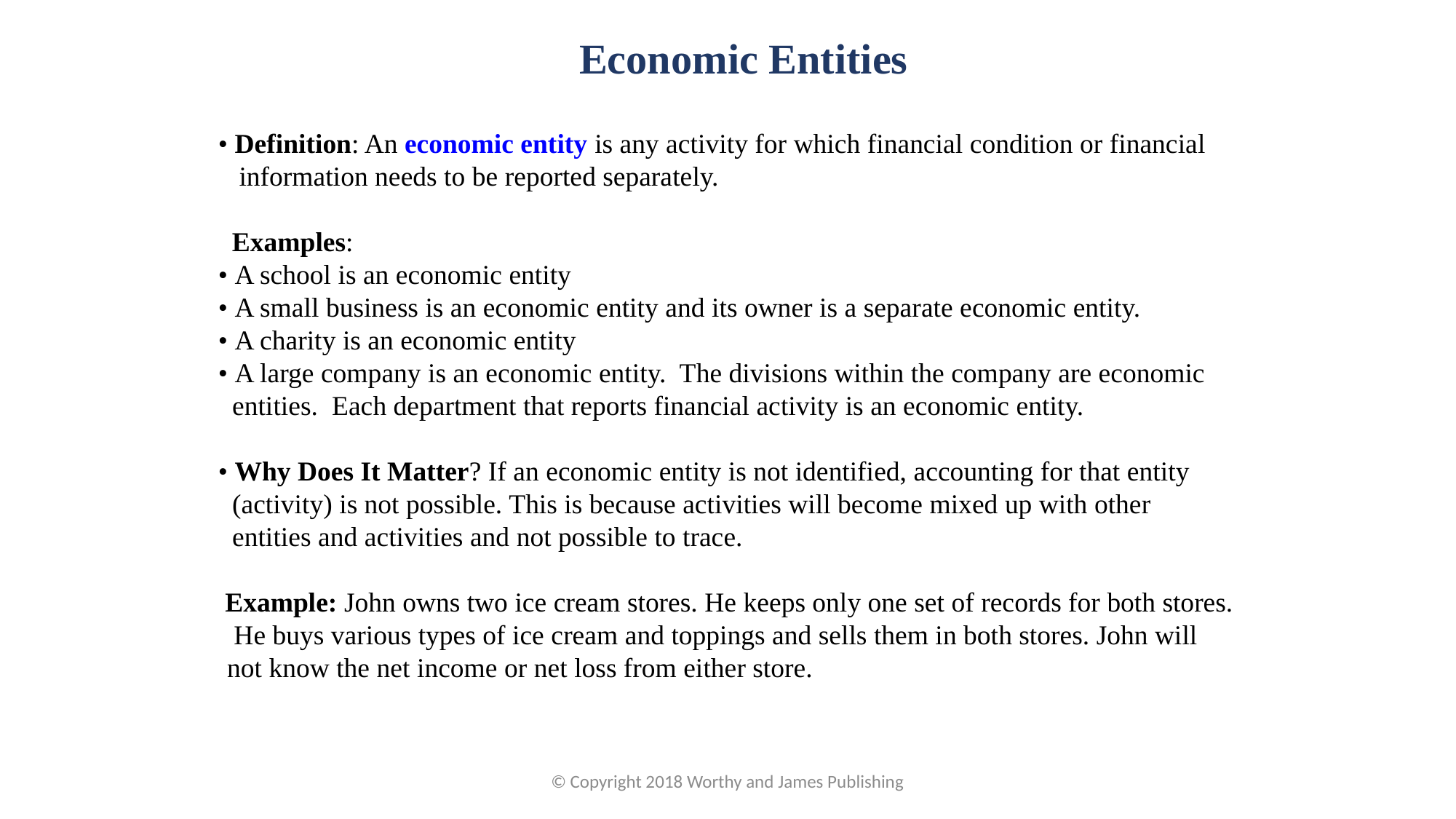

Economic Entities
• Definition: An economic entity is any activity for which financial condition or financial information needs to be reported separately.

  Examples:
• A school is an economic entity
• A small business is an economic entity and its owner is a separate economic entity.
• A charity is an economic entity
• A large company is an economic entity.  The divisions within the company are economic entities.  Each department that reports financial activity is an economic entity.

• Why Does It Matter? If an economic entity is not identified, accounting for that entity (activity) is not possible. This is because activities will become mixed up with other entities and activities and not possible to trace.

 Example: John owns two ice cream stores. He keeps only one set of records for both stores.  He buys various types of ice cream and toppings and sells them in both stores. John will not know the net income or net loss from either store.

© Copyright 2018 Worthy and James Publishing